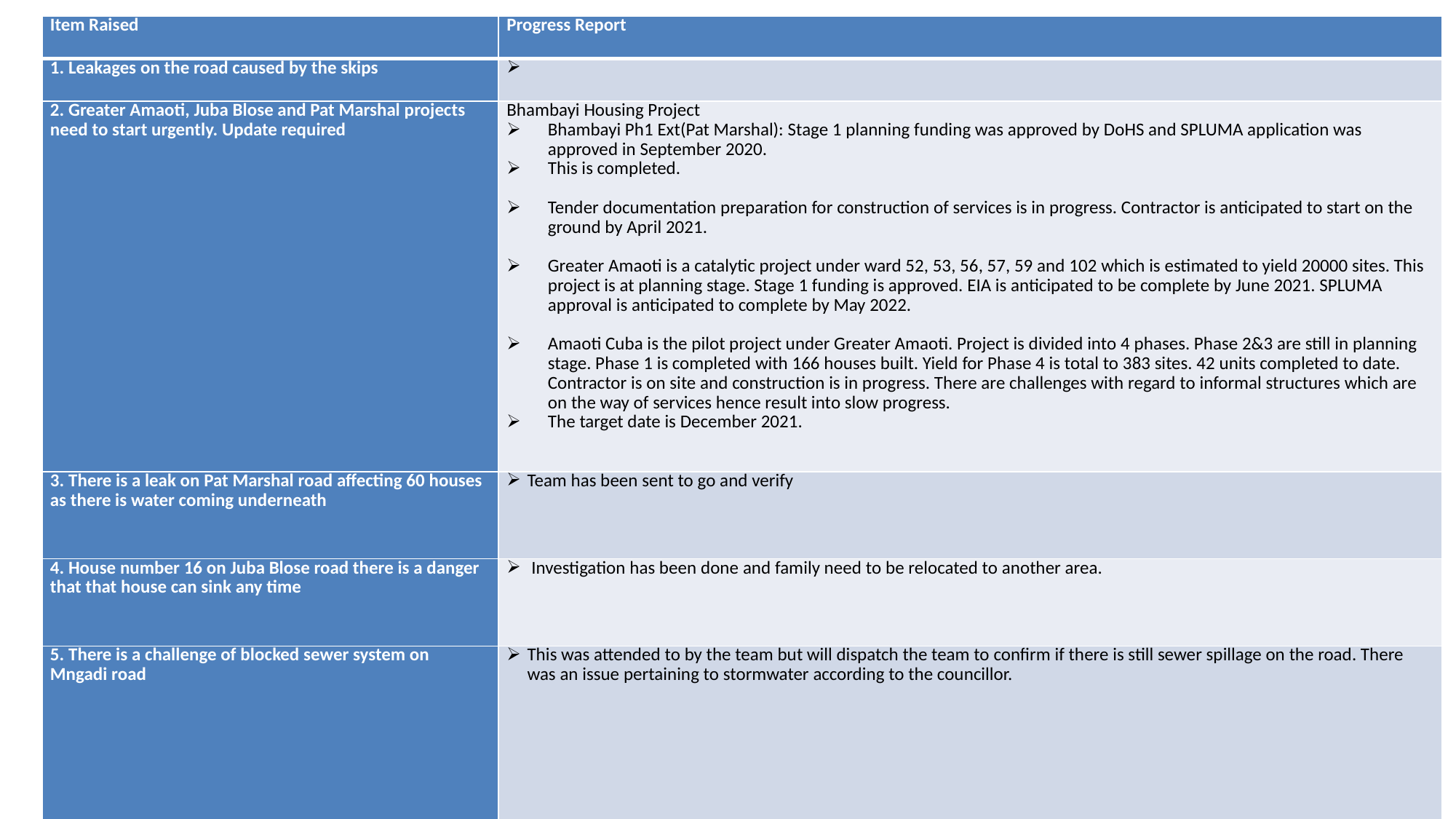

| Item Raised | Progress Report |
| --- | --- |
| 1. Leakages on the road caused by the skips |  |
| 2. Greater Amaoti, Juba Blose and Pat Marshal projects need to start urgently. Update required | Bhambayi Housing Project Bhambayi Ph1 Ext(Pat Marshal): Stage 1 planning funding was approved by DoHS and SPLUMA application was approved in September 2020. This is completed. Tender documentation preparation for construction of services is in progress. Contractor is anticipated to start on the ground by April 2021. Greater Amaoti is a catalytic project under ward 52, 53, 56, 57, 59 and 102 which is estimated to yield 20000 sites. This project is at planning stage. Stage 1 funding is approved. EIA is anticipated to be complete by June 2021. SPLUMA approval is anticipated to complete by May 2022. Amaoti Cuba is the pilot project under Greater Amaoti. Project is divided into 4 phases. Phase 2&3 are still in planning stage. Phase 1 is completed with 166 houses built. Yield for Phase 4 is total to 383 sites. 42 units completed to date. Contractor is on site and construction is in progress. There are challenges with regard to informal structures which are on the way of services hence result into slow progress. The target date is December 2021. |
| 3. There is a leak on Pat Marshal road affecting 60 houses as there is water coming underneath | Team has been sent to go and verify |
| 4. House number 16 on Juba Blose road there is a danger that that house can sink any time | Investigation has been done and family need to be relocated to another area. |
| 5. There is a challenge of blocked sewer system on Mngadi road | This was attended to by the team but will dispatch the team to confirm if there is still sewer spillage on the road. There was an issue pertaining to stormwater according to the councillor. |
| 6. They need plumbers urgently to deal with raw sewer on the road |  |
| 7. The Brookes farm project started well but it now has problems and they need to know what those problems are. | See presentation – Brooks Farm housing project. All houses built are certified by NHBRC. Allocation issues are covered in the presentation |
9